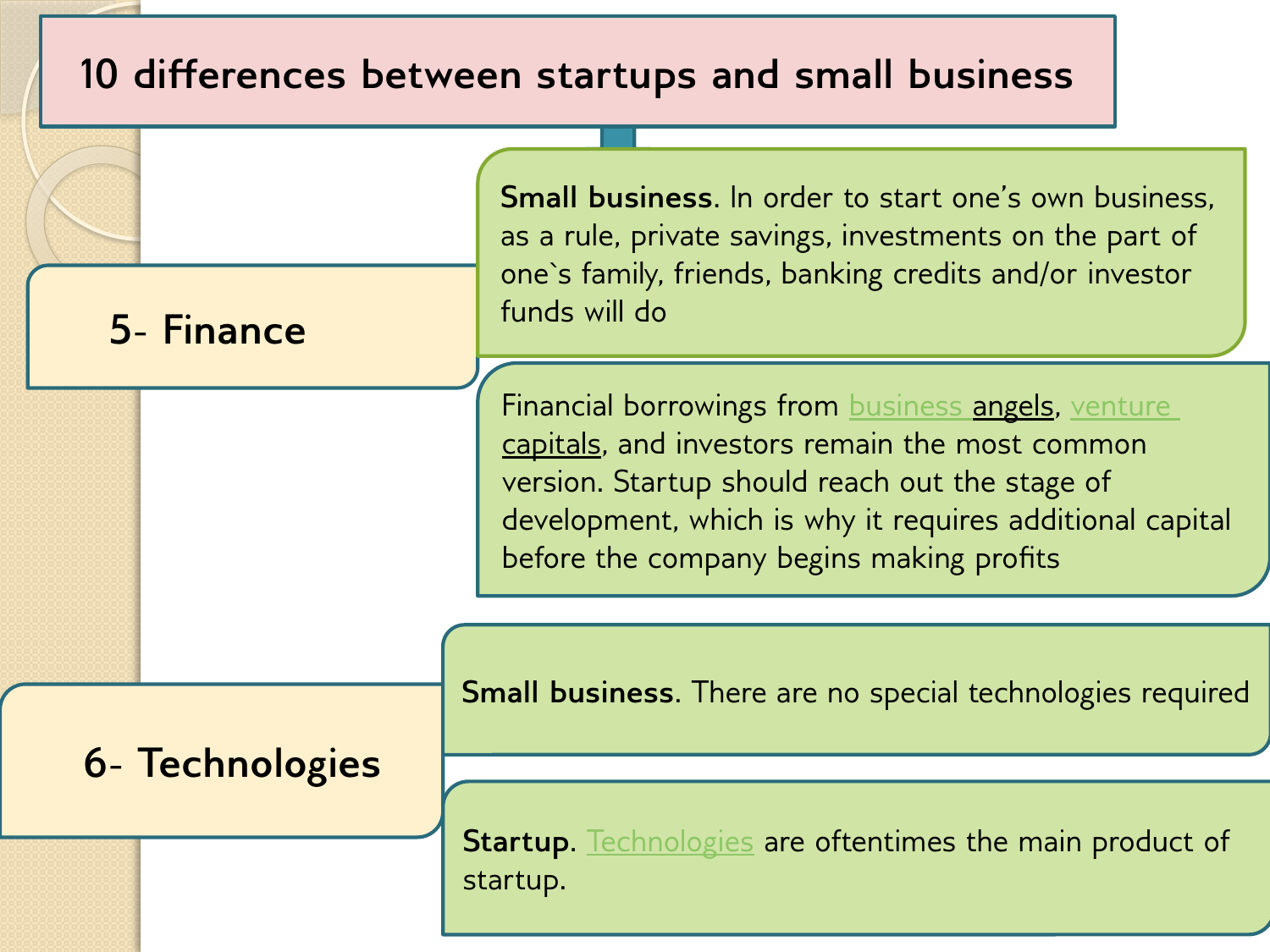

10 differences between startups and small business

Small business. In order to start one’s own business, as a rule, private savings, investments on the part of one`s family, friends, banking credits and/or investor funds will do
5- Finance
Financial borrowings from business angels, venture capitals, and investors remain the most common version. Startup should reach out the stage of development, which is why it requires additional capital before the company begins making profits
Small business. There are no special technologies required
6- Technologies
Startup. Technologies are oftentimes the main product of startup.
10